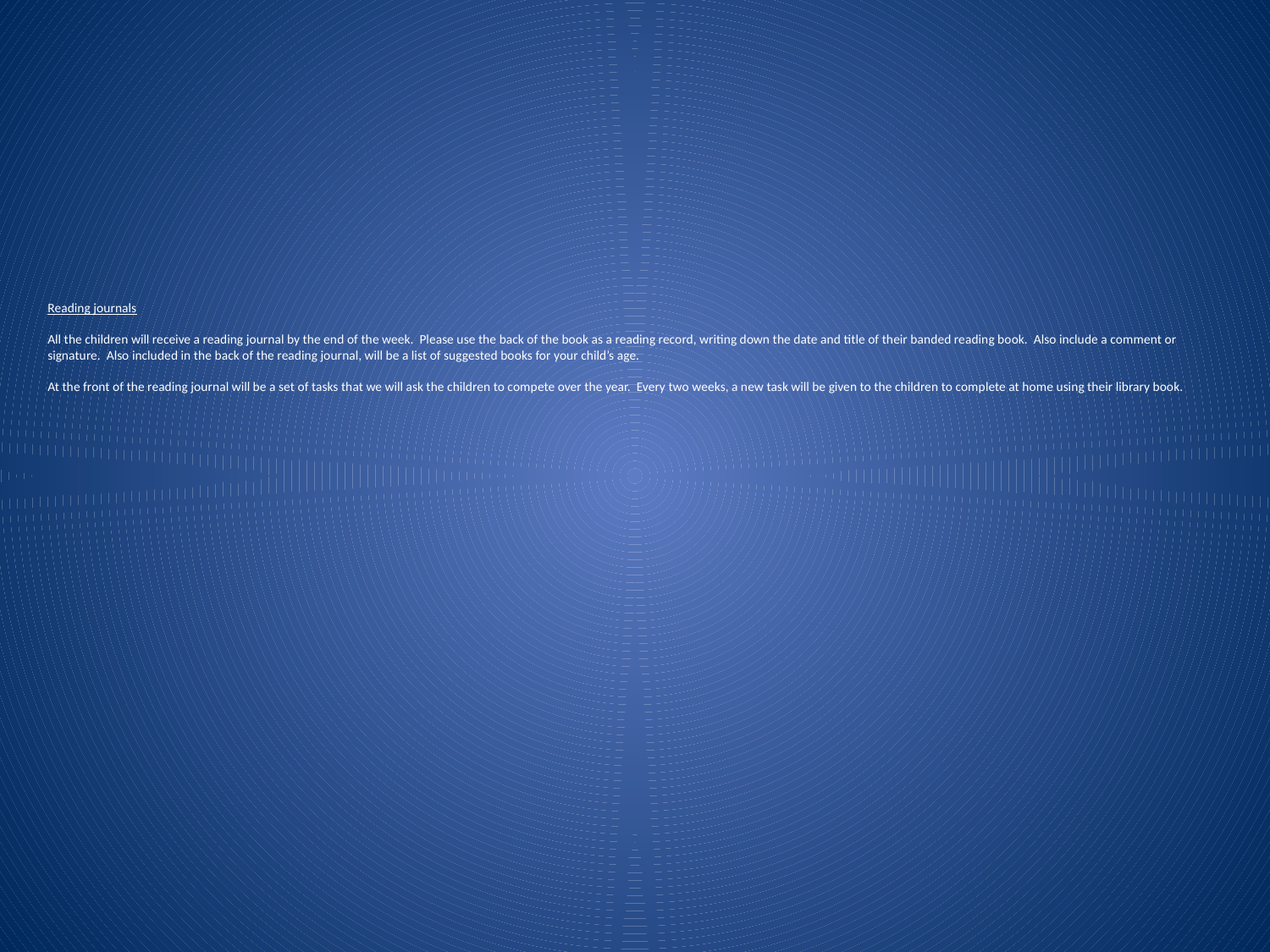

# Reading journals All the children will receive a reading journal by the end of the week.  Please use the back of the book as a reading record, writing down the date and title of their banded reading book.  Also include a comment or signature.  Also included in the back of the reading journal, will be a list of suggested books for your child’s age. At the front of the reading journal will be a set of tasks that we will ask the children to compete over the year.  Every two weeks, a new task will be given to the children to complete at home using their library book.